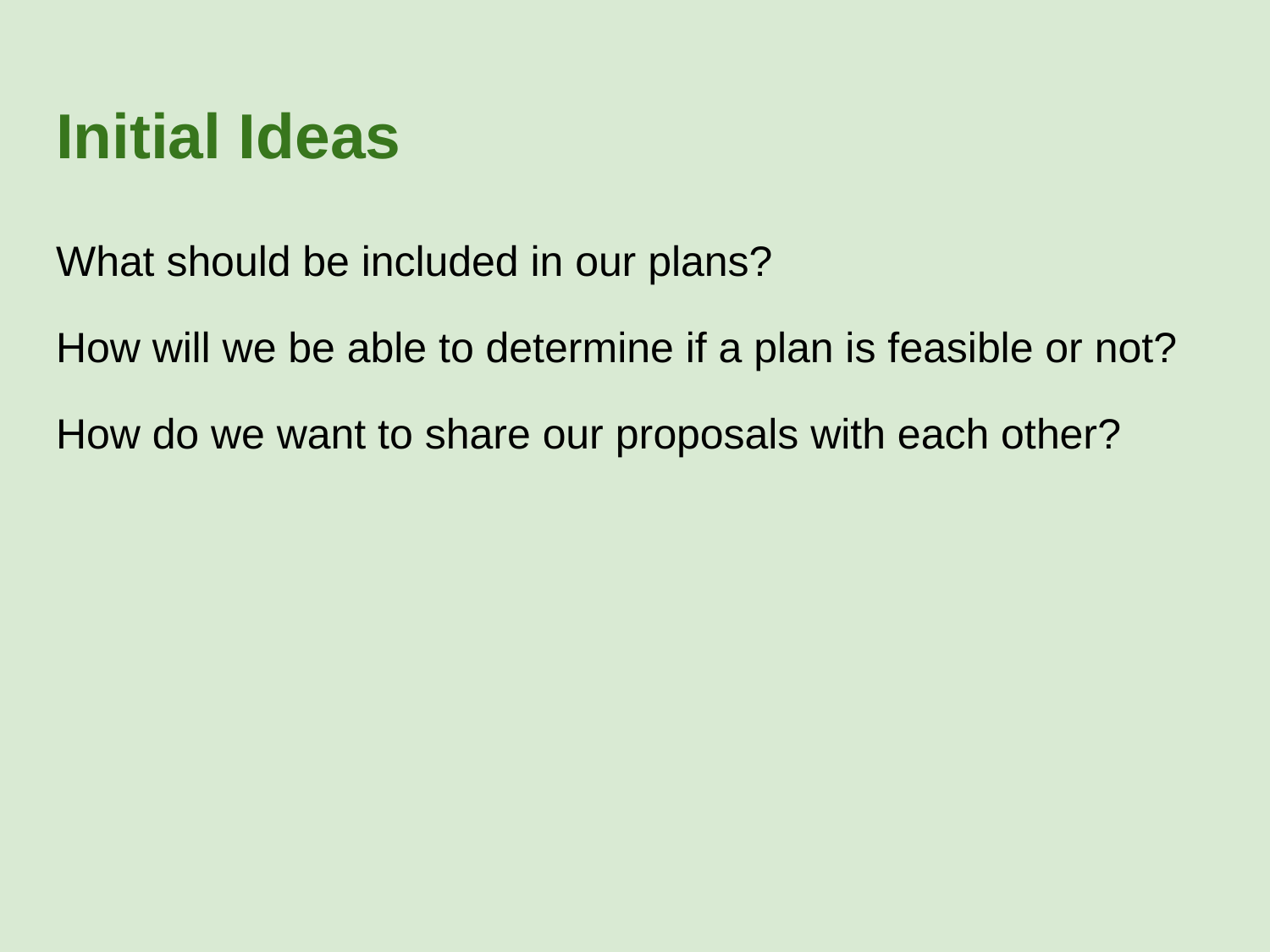

# Initial Ideas
What should be included in our plans?
How will we be able to determine if a plan is feasible or not?
How do we want to share our proposals with each other?